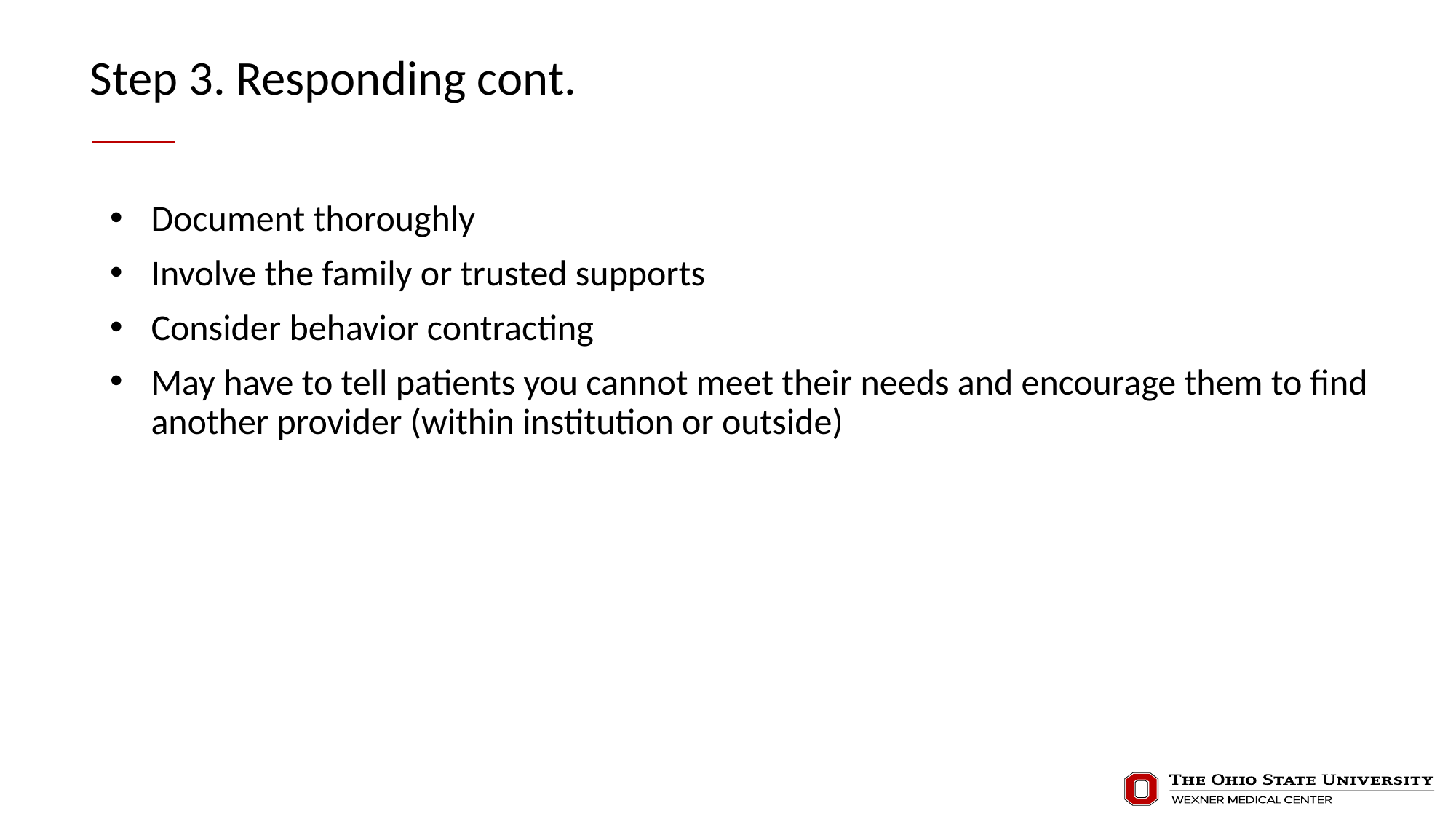

# Step 3. Responding cont.
Document thoroughly
Involve the family or trusted supports
Consider behavior contracting
May have to tell patients you cannot meet their needs and encourage them to find another provider (within institution or outside)